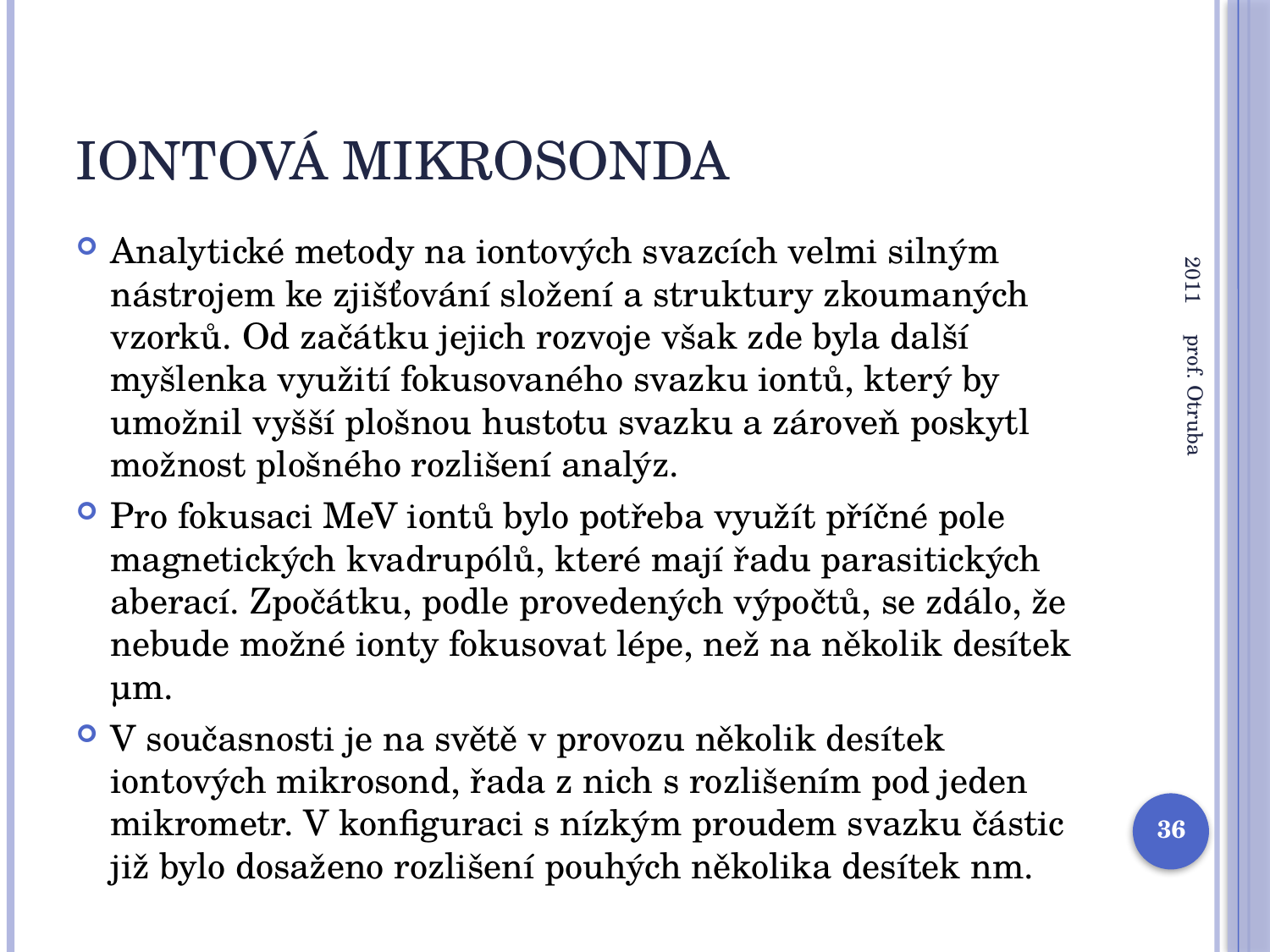

# Iontová mikrosonda
2011
Analytické metody na iontových svazcích velmi silným nástrojem ke zjišťování složení a struktury zkoumaných vzorků. Od začátku jejich rozvoje však zde byla další myšlenka využití fokusovaného svazku iontů, který by umožnil vyšší plošnou hustotu svazku a zároveň poskytl možnost plošného rozlišení analýz.
Pro fokusaci MeV iontů bylo potřeba využít příčné pole magnetických kvadrupólů, které mají řadu parasitických aberací. Zpočátku, podle provedených výpočtů, se zdálo, že nebude možné ionty fokusovat lépe, než na několik desítek µm.
V současnosti je na světě v provozu několik desítek iontových mikrosond, řada z nich s rozlišením pod jeden mikrometr. V konfiguraci s nízkým proudem svazku částic již bylo dosaženo rozlišení pouhých několika desítek nm.
prof. Otruba
36